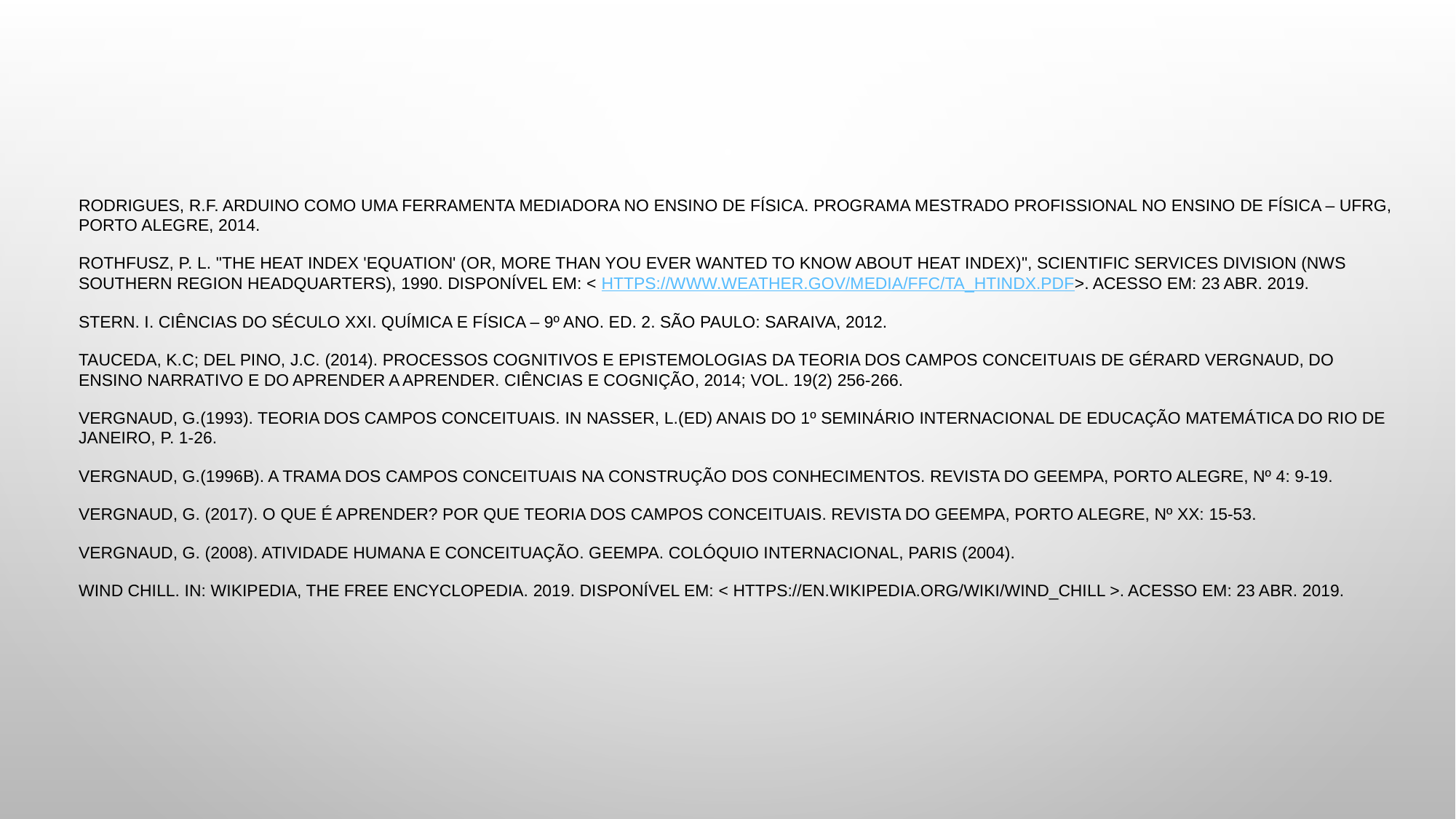

#
RODRIGUES, R.F. ARDUINO COMO UMA FERRAMENTA MEDIADORA NO ENSINO DE FÍSICA. PROGRAMA MESTRADO PROFISSIONAL NO ENSINO DE FÍSICA – UFRG, PORTO ALEGRE, 2014.
ROTHFUSZ, P. L. "THE HEAT INDEX 'EQUATION' (OR, MORE THAN YOU EVER WANTED TO KNOW ABOUT HEAT INDEX)", SCIENTIFIC SERVICES DIVISION (NWS SOUTHERN REGION HEADQUARTERS), 1990. DISPONÍVEL EM: < HTTPS://WWW.WEATHER.GOV/MEDIA/FFC/TA_HTINDX.PDF>. ACESSO EM: 23 ABR. 2019.
STERN. I. CIÊNCIAS DO SÉCULO XXI. QUÍMICA E FÍSICA – 9º ANO. ED. 2. SÃO PAULO: SARAIVA, 2012.
TAUCEDA, K.C; DEL PINO, J.C. (2014). PROCESSOS COGNITIVOS E EPISTEMOLOGIAS DA TEORIA DOS CAMPOS CONCEITUAIS DE GÉRARD VERGNAUD, DO ENSINO NARRATIVO E DO APRENDER A APRENDER. CIÊNCIAS E COGNIÇÃO, 2014; VOL. 19(2) 256-266.
VERGNAUD, G.(1993). TEORIA DOS CAMPOS CONCEITUAIS. IN NASSER, L.(ED) ANAIS DO 1º SEMINÁRIO INTERNACIONAL DE EDUCAÇÃO MATEMÁTICA DO RIO DE JANEIRO, P. 1-26.
VERGNAUD, G.(1996B). A TRAMA DOS CAMPOS CONCEITUAIS NA CONSTRUÇÃO DOS CONHECIMENTOS. REVISTA DO GEEMPA, PORTO ALEGRE, Nº 4: 9-19.
VERGNAUD, G. (2017). O QUE É APRENDER? POR QUE TEORIA DOS CAMPOS CONCEITUAIS. REVISTA DO GEEMPA, PORTO ALEGRE, Nº XX: 15-53.
VERGNAUD, G. (2008). ATIVIDADE HUMANA E CONCEITUAÇÃO. GEEMPA. COLÓQUIO INTERNACIONAL, PARIS (2004).
WIND CHILL. IN: WIKIPEDIA, THE FREE ENCYCLOPEDIA. 2019. DISPONÍVEL EM: < HTTPS://EN.WIKIPEDIA.ORG/WIKI/WIND_CHILL >. ACESSO EM: 23 ABR. 2019.